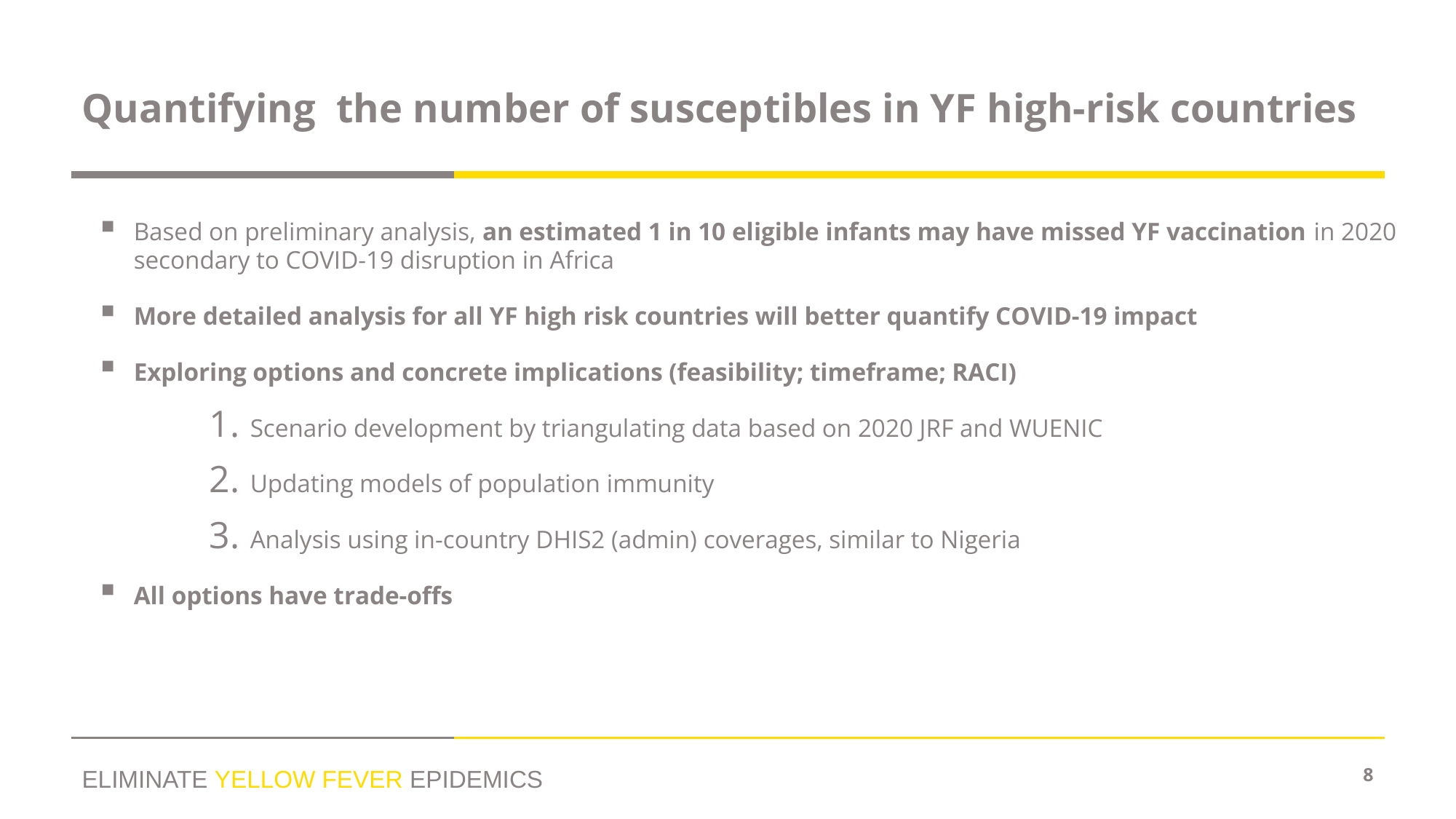

# Quantifying  the number of susceptibles in YF high-risk countries
Based on preliminary analysis, an estimated 1 in 10 eligible infants may have missed YF vaccination in 2020 secondary to COVID-19 disruption in Africa
More detailed analysis for all YF high risk countries will better quantify COVID-19 impact
Exploring options and concrete implications (feasibility; timeframe; RACI)
Scenario development by triangulating data based on 2020 JRF and WUENIC
Updating models of population immunity
Analysis using in-country DHIS2 (admin) coverages, similar to Nigeria
All options have trade-offs